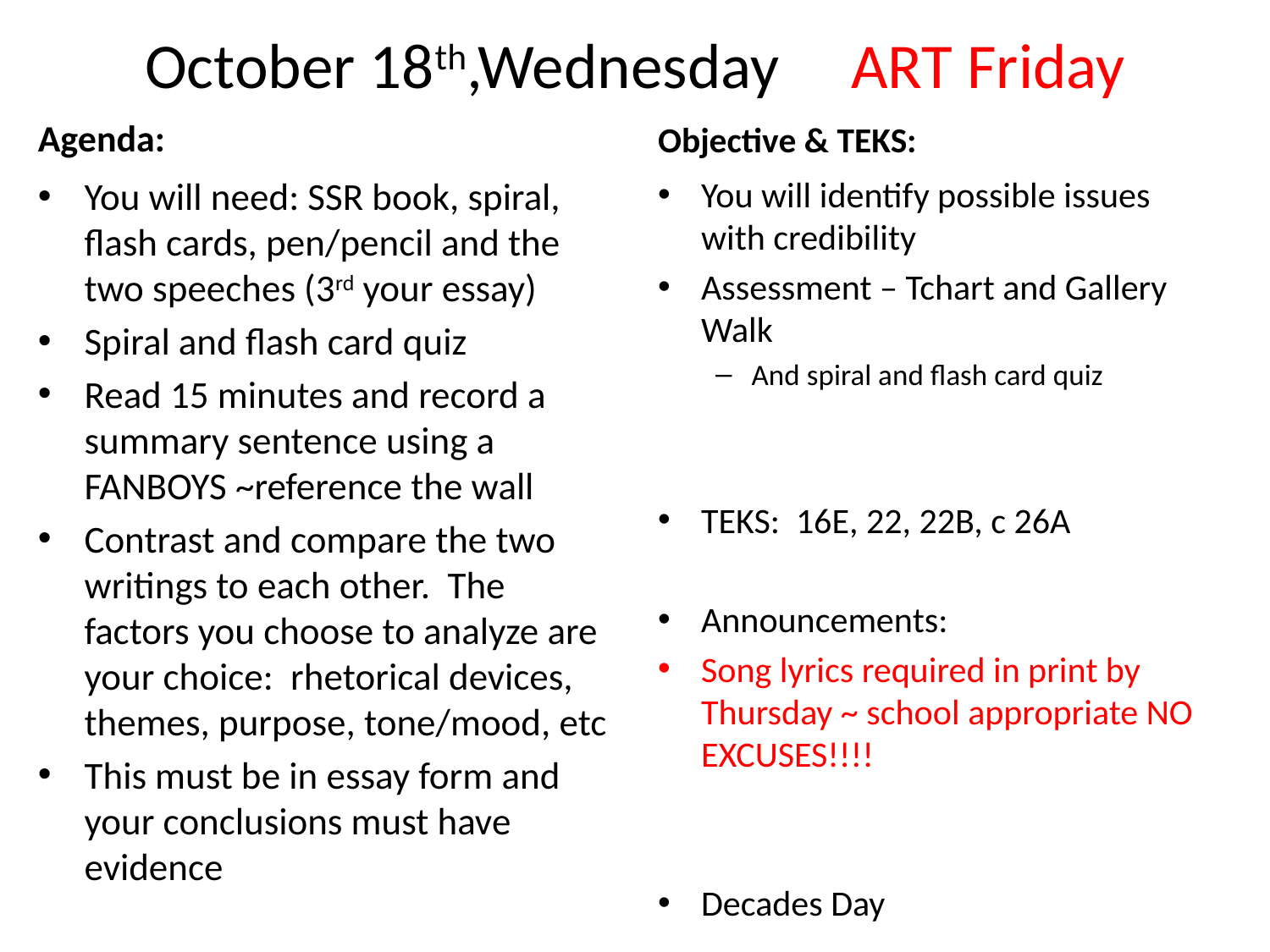

# October 18th,Wednesday     ART Friday
Agenda:
Objective & TEKS:
You will need: SSR book, spiral, flash cards, pen/pencil and the two speeches (3rd your essay)
Spiral and flash card quiz
Read 15 minutes and record a summary sentence using a FANBOYS ~reference the wall
Contrast and compare the two writings to each other.  The factors you choose to analyze are your choice:  rhetorical devices, themes, purpose, tone/mood, etc
This must be in essay form and your conclusions must have evidence

You will identify possible issues with credibility
Assessment – Tchart and Gallery Walk
And spiral and flash card quiz

TEKS:  16E, 22, 22B, c 26A

Announcements:
Song lyrics required in print by Thursday ~ school appropriate NO EXCUSES!!!!

Decades Day